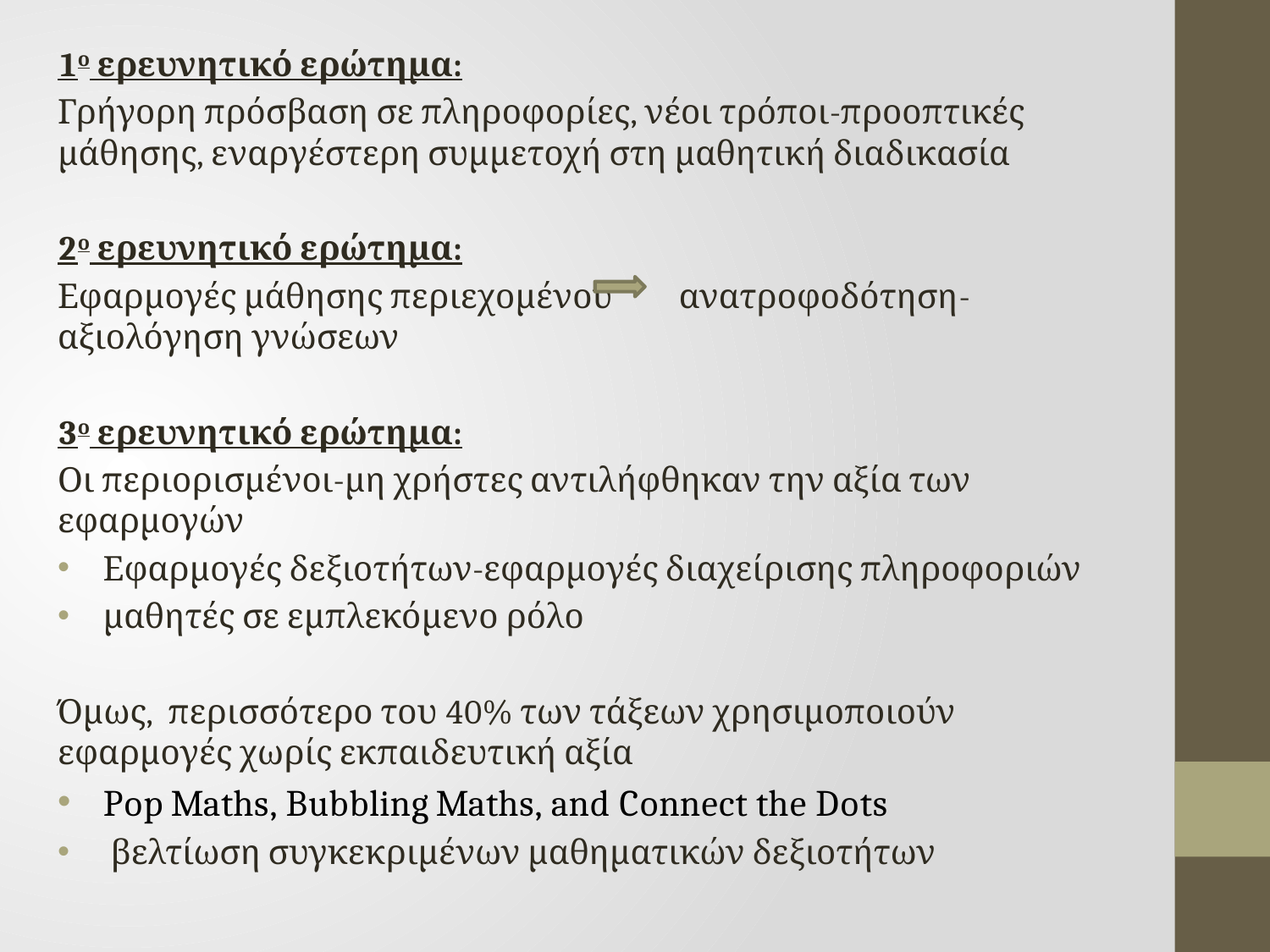

1ο ερευνητικό ερώτημα:
Γρήγορη πρόσβαση σε πληροφορίες, νέοι τρόποι-προοπτικές μάθησης, εναργέστερη συμμετοχή στη μαθητική διαδικασία

2ο ερευνητικό ερώτημα:
Εφαρμογές μάθησης περιεχομένου         ανατροφοδότηση-αξιολόγηση γνώσεων

3ο ερευνητικό ερώτημα:
Οι περιορισμένοι-μη χρήστες αντιλήφθηκαν την αξία των εφαρμογών
Εφαρμογές δεξιοτήτων-εφαρμογές διαχείρισης πληροφοριών
μαθητές σε εμπλεκόμενο ρόλο

Όμως,  περισσότερο του 40% των τάξεων χρησιμοποιούν εφαρμογές χωρίς εκπαιδευτική αξία
Pop Maths, Bubbling Maths, and Connect the Dots
 βελτίωση συγκεκριμένων μαθηματικών δεξιοτήτων

#